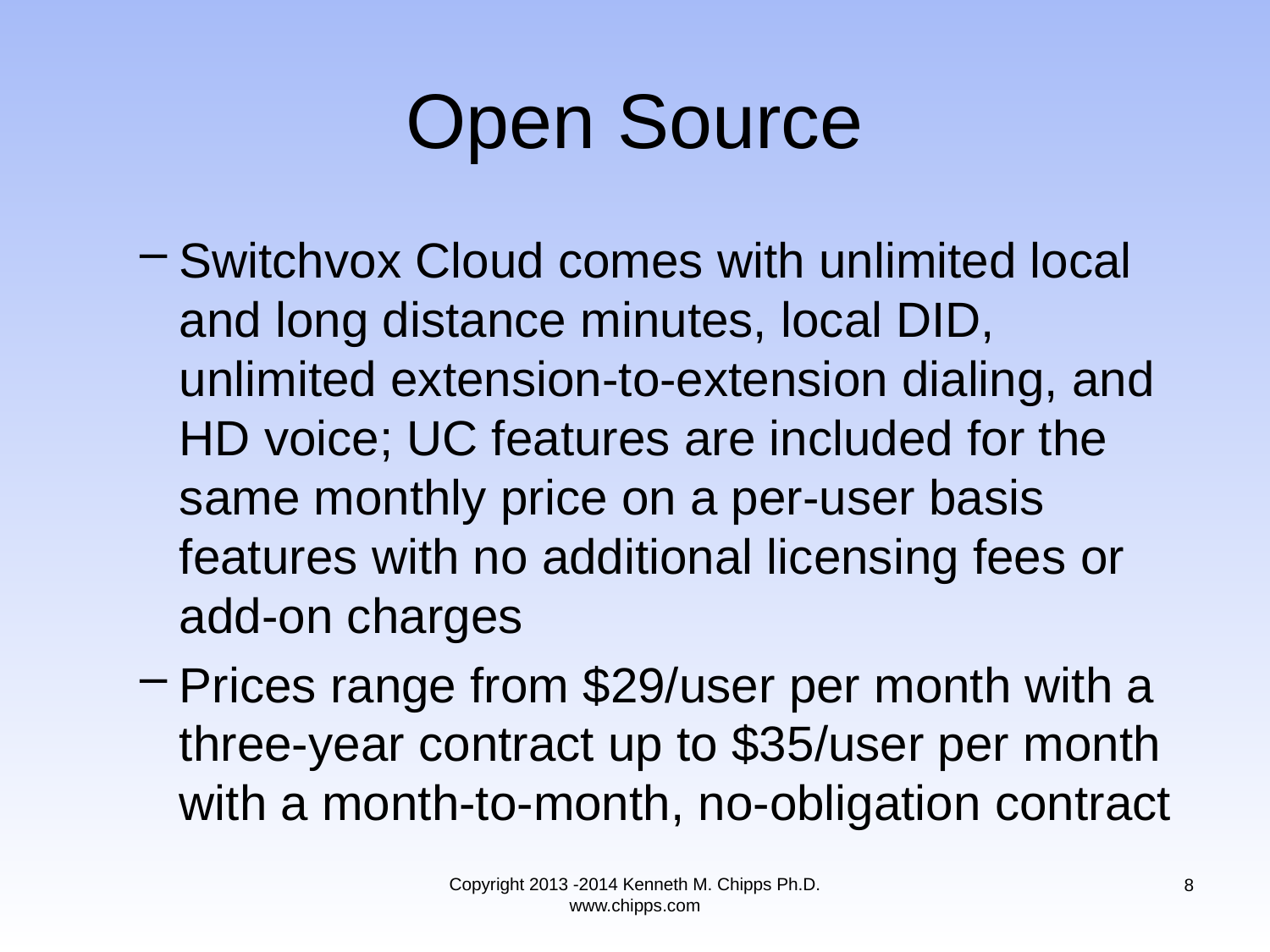

# Open Source
Switchvox Cloud comes with unlimited local and long distance minutes, local DID, unlimited extension-to-extension dialing, and HD voice; UC features are included for the same monthly price on a per-user basis features with no additional licensing fees or add-on charges
Prices range from $29/user per month with a three-year contract up to $35/user per month with a month-to-month, no-obligation contract
Copyright 2013 -2014 Kenneth M. Chipps Ph.D. www.chipps.com
8